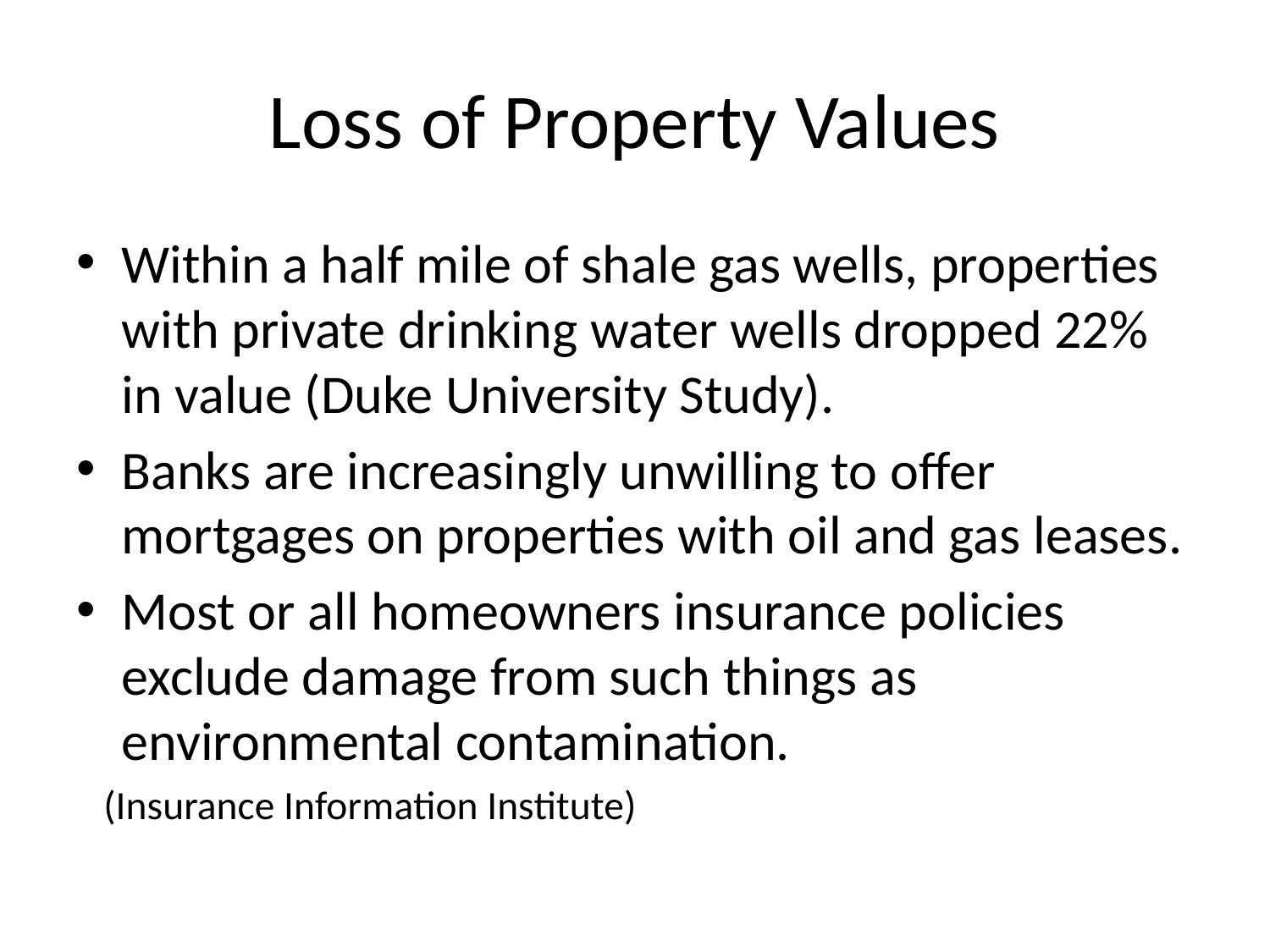

# Loss of Property Values
Within a half mile of shale gas wells, properties with private drinking water wells dropped 22% in value (Duke University Study).
Banks are increasingly unwilling to offer mortgages on properties with oil and gas leases.
Most or all homeowners insurance policies exclude damage from such things as environmental contamination.
   (Insurance Information Institute)